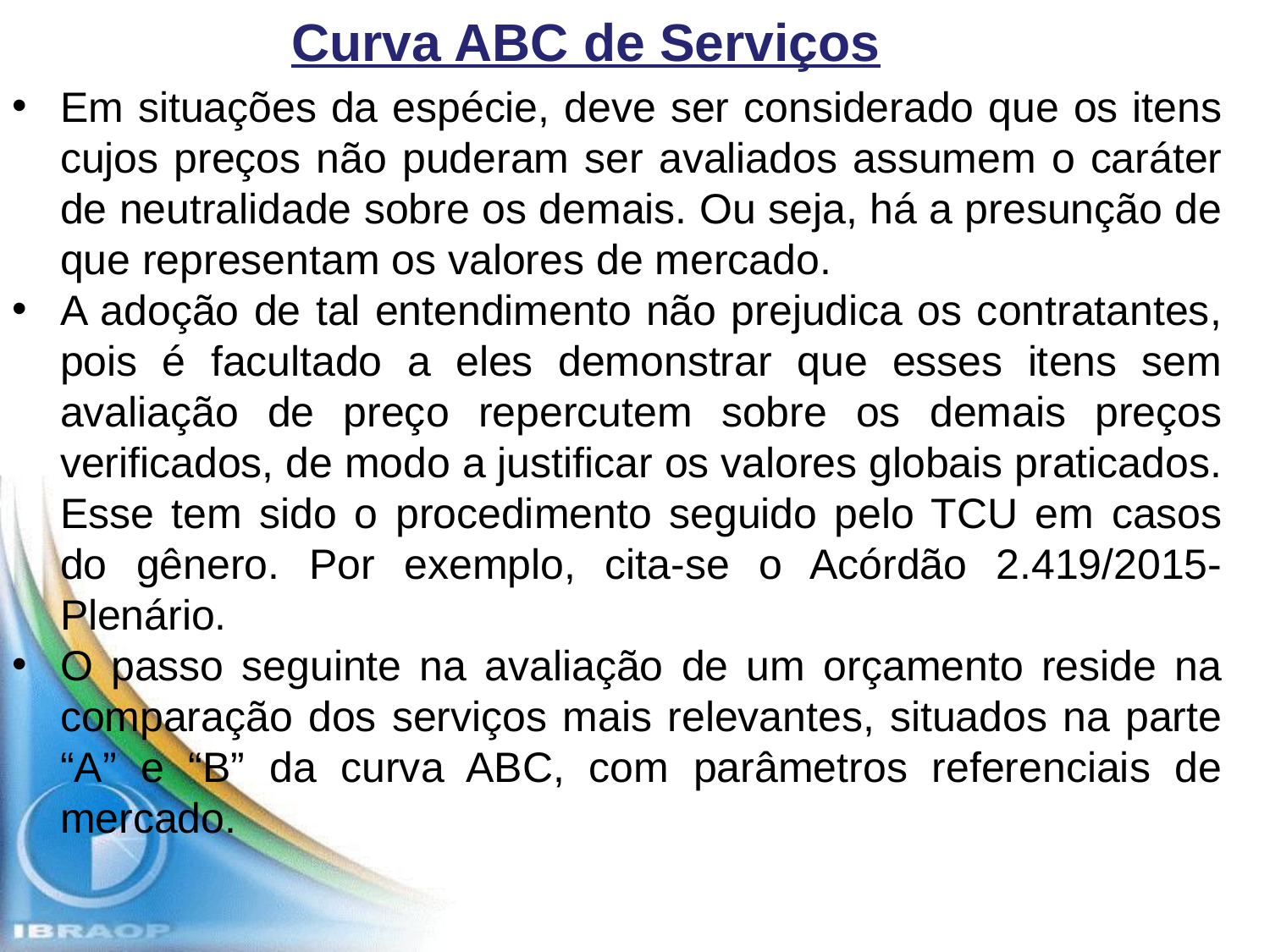

Curva ABC de Serviços
Em situações da espécie, deve ser considerado que os itens cujos preços não puderam ser avaliados assumem o caráter de neutralidade sobre os demais. Ou seja, há a presunção de que representam os valores de mercado.
A adoção de tal entendimento não prejudica os contratantes, pois é facultado a eles demonstrar que esses itens sem avaliação de preço repercutem sobre os demais preços verificados, de modo a justificar os valores globais praticados. Esse tem sido o procedimento seguido pelo TCU em casos do gênero. Por exemplo, cita-se o Acórdão 2.419/2015-Plenário.
O passo seguinte na avaliação de um orçamento reside na comparação dos serviços mais relevantes, situados na parte “A” e “B” da curva ABC, com parâmetros referenciais de mercado.